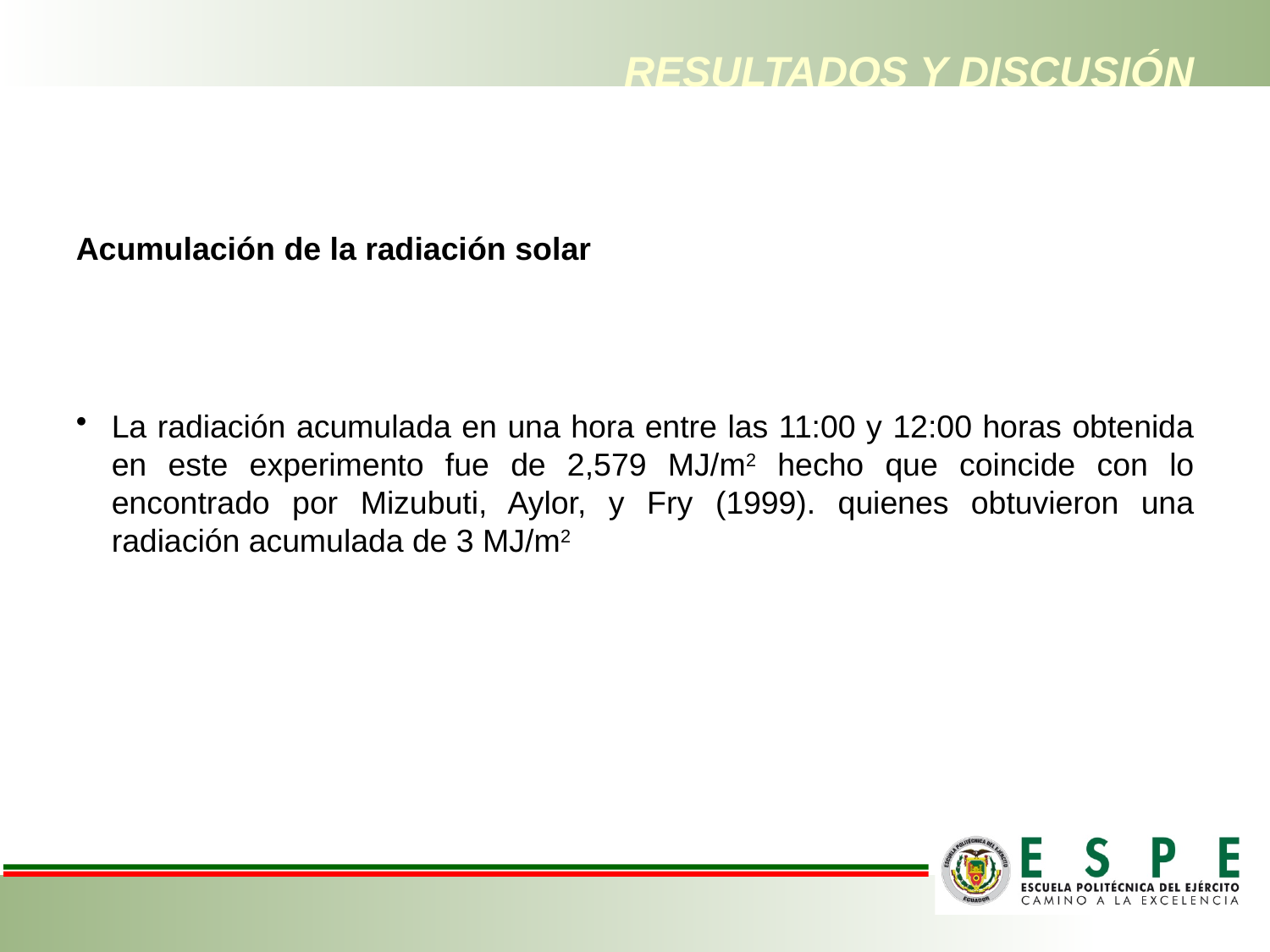

# RESULTADOS Y DISCUSIÓN
Acumulación de la radiación solar

La radiación acumulada en una hora entre las 11:00 y 12:00 horas obtenida en este experimento fue de 2,579 MJ/m2 hecho que coincide con lo encontrado por Mizubuti, Aylor, y Fry (1999). quienes obtuvieron una radiación acumulada de 3 MJ/m2